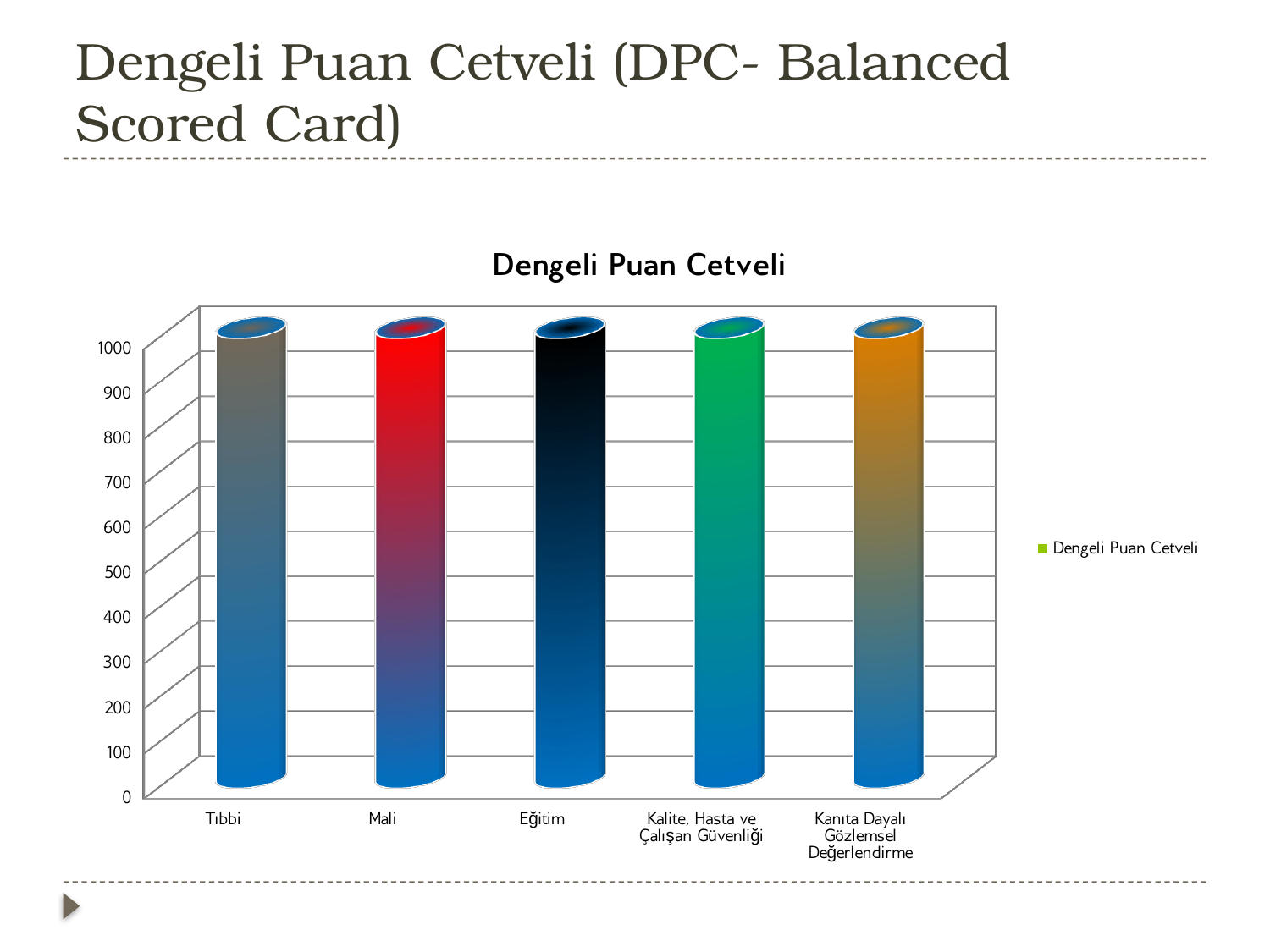

# Dengeli Puan Cetveli (DPC- Balanced Scored Card)

[unsupported chart]